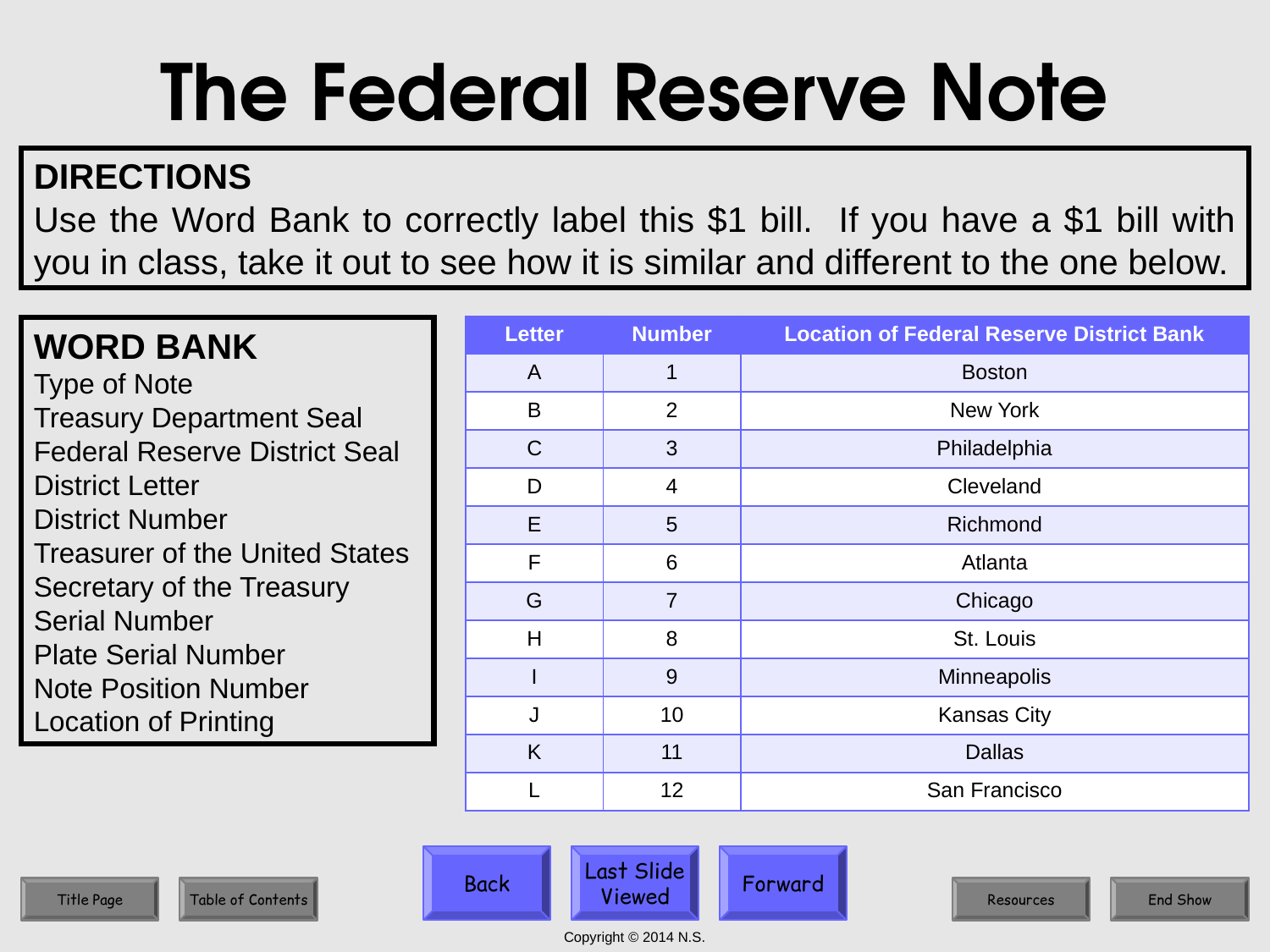

# The Federal Reserve Note
DIRECTIONS
Use the Word Bank to correctly label this $1 bill.  If you have a $1 bill with you in class, take it out to see how it is similar and different to the one below.
| Letter | Number | Location of Federal Reserve District Bank |
| --- | --- | --- |
| A | 1 | Boston |
| B | 2 | New York |
| C | 3 | Philadelphia |
| D | 4 | Cleveland |
| E | 5 | Richmond |
| F | 6 | Atlanta |
| G | 7 | Chicago |
| H | 8 | St. Louis |
| I | 9 | Minneapolis |
| J | 10 | Kansas City |
| K | 11 | Dallas |
| L | 12 | San Francisco |
WORD BANK
Type of Note
Treasury Department Seal
Federal Reserve District Seal
District Letter
District Number
Treasurer of the United States
Secretary of the Treasury
Serial Number
Plate Serial Number
Note Position Number
Location of Printing